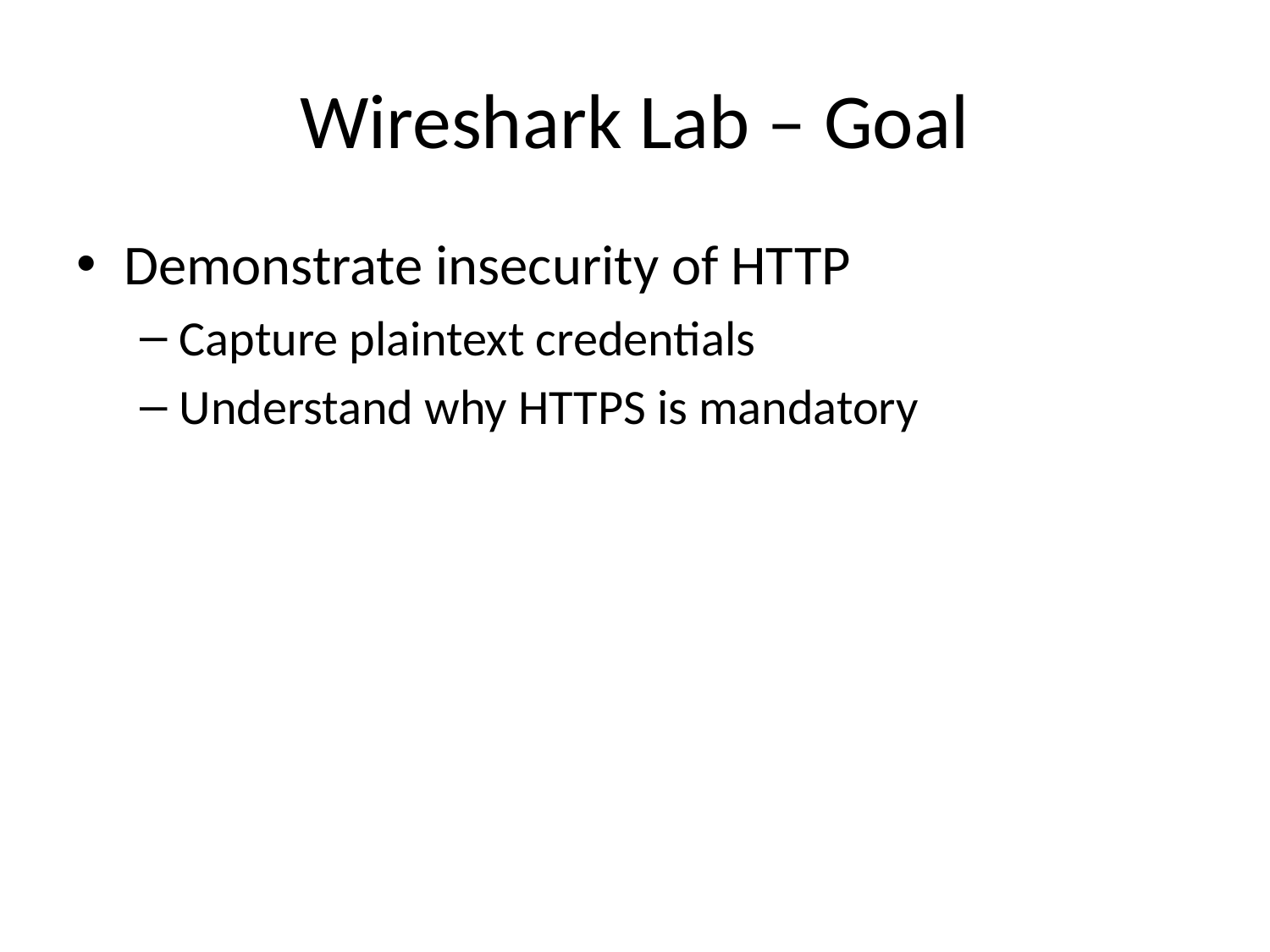

# Wireshark Lab – Goal
Demonstrate insecurity of HTTP
Capture plaintext credentials
Understand why HTTPS is mandatory